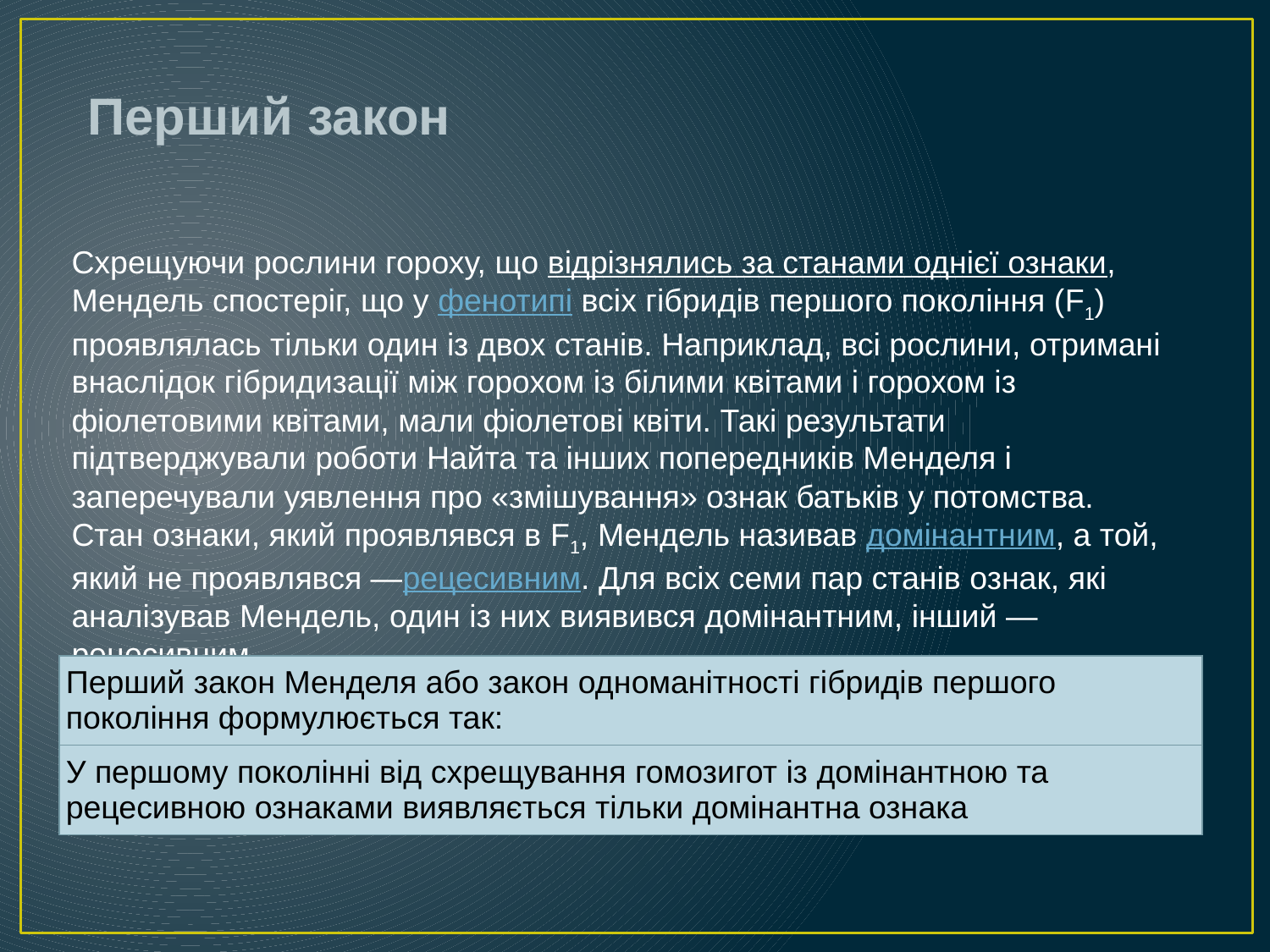

# Перший закон
Схрещуючи рослини гороху, що відрізнялись за станами однієї ознаки, Мендель спостеріг, що у фенотипі всіх гібридів першого покоління (F1) проявлялась тільки один із двох станів. Наприклад, всі рослини, отримані внаслідок гібридизації між горохом із білими квітами і горохом із фіолетовими квітами, мали фіолетові квіти. Такі результати підтверджували роботи Найта та інших попередників Менделя і заперечували уявлення про «змішування» ознак батьків у потомства.
Стан ознаки, який проявлявся в F1, Мендель називав домінантним, а той, який не проявлявся —рецесивним. Для всіх семи пар станів ознак, які аналізував Мендель, один із них виявився домінантним, інший — рецесивним.

| Перший закон Менделя або закон одноманітності гібридів першого покоління формулюється так: |
| --- |
| У першому поколінні від схрещування гомозигот із домінантною та рецесивною ознаками виявляється тільки домінантна ознака |